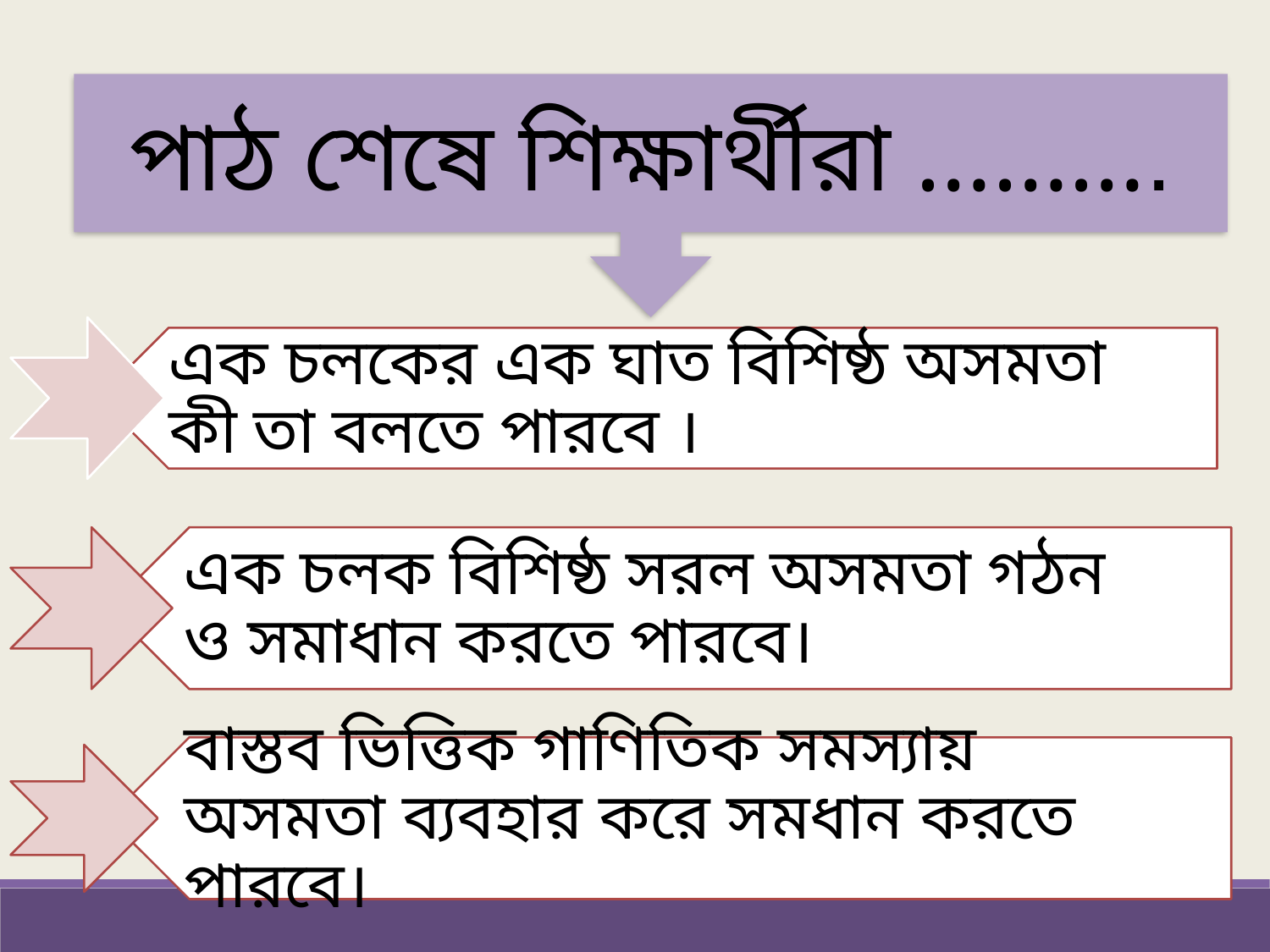

পাঠ শেষে শিক্ষার্থীরা ……….
এক চলকের এক ঘাত বিশিষ্ঠ অসমতা কী তা বলতে পারবে ।
এক চলক বিশিষ্ঠ সরল অসমতা গঠন ও সমাধান করতে পারবে।
বাস্তব ভিত্তিক গাণিতিক সমস্যায় অসমতা ব্যবহার করে সমধান করতে পারবে।